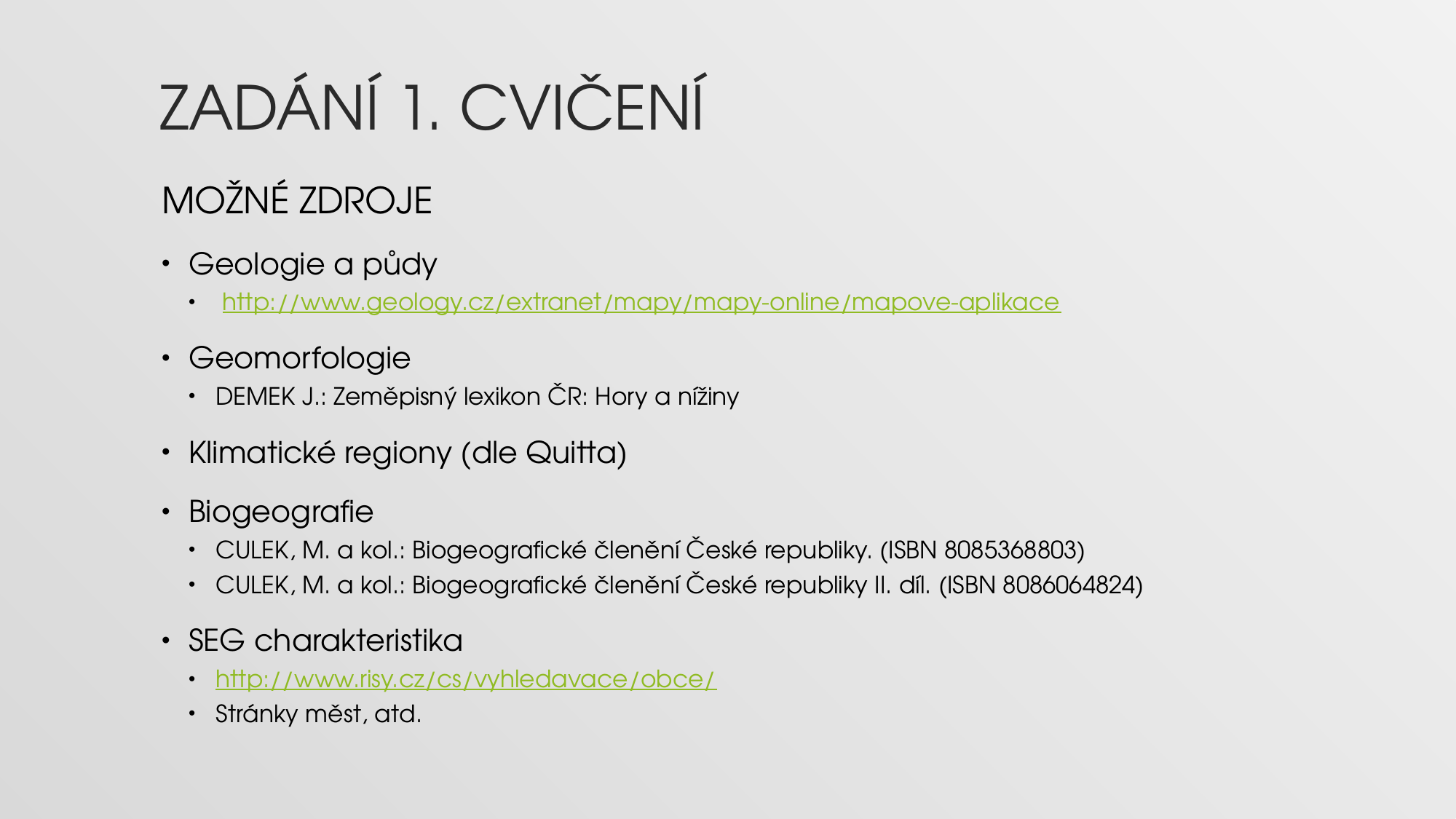

# Zadání 1. cvičení
MOŽNÉ ZDROJE
Geologie a půdy
 http://www.geology.cz/extranet/mapy/mapy-online/mapove-aplikace
Geomorfologie
DEMEK J.: Zeměpisný lexikon ČR: Hory a nížiny
Klimatické regiony (dle Quitta)
Biogeografie
CULEK, M. a kol.: Biogeografické členění České republiky. (ISBN 8085368803)
CULEK, M. a kol.: Biogeografické členění České republiky II. díl. (ISBN 8086064824)
SEG charakteristika
http://www.risy.cz/cs/vyhledavace/obce/
Stránky měst, atd.